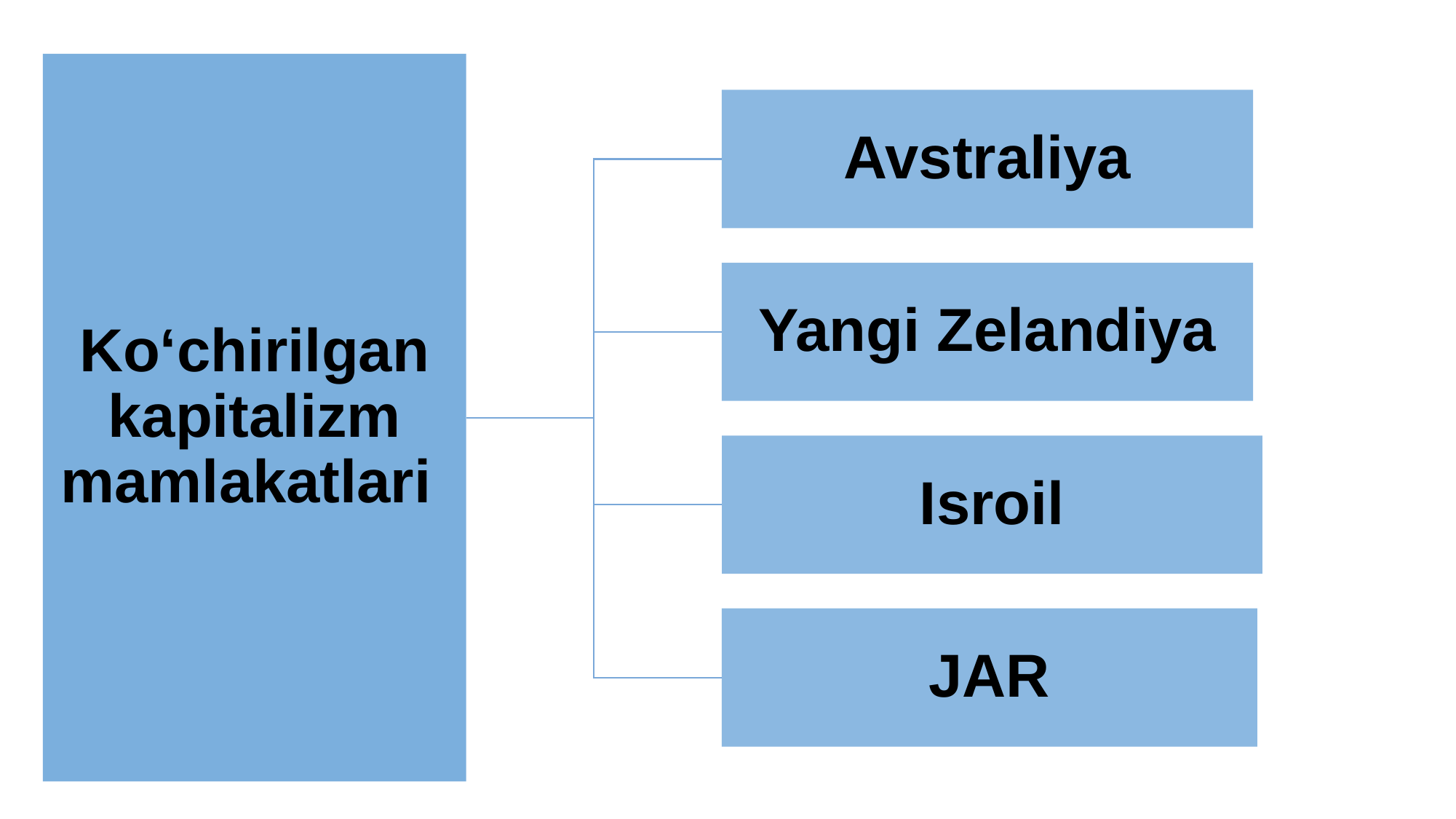

Ko‘chirilgan kapitalizm mamlakatlari
Avstraliya
Yangi Zelandiya
Isroil
JAR